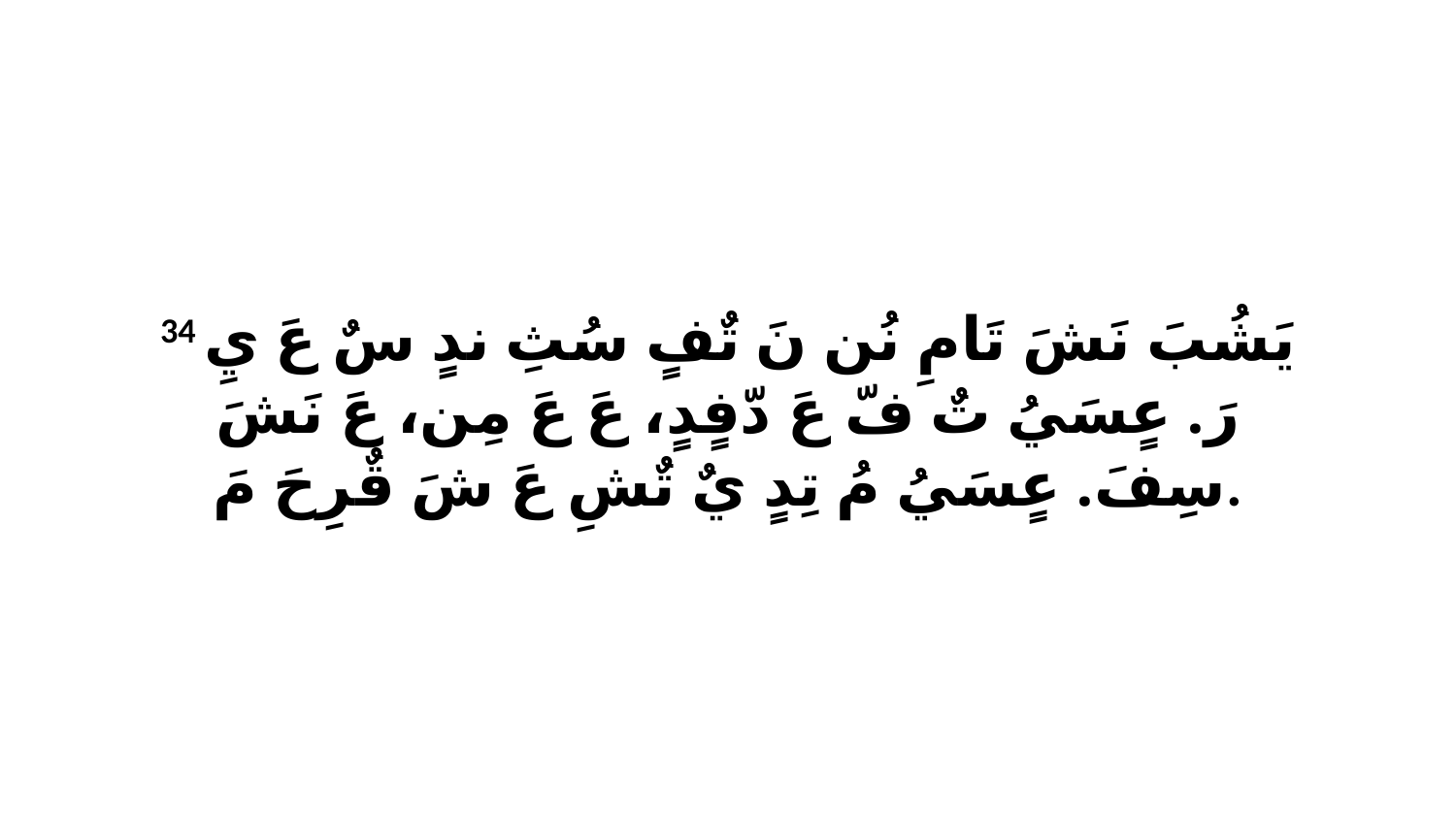

34 يَشُبَ نَشَ تَامِ نُن نَ تٌفٍ سُثِ ندٍ سٌ عَ يِ رَ. عٍسَيُ تٌ فّ عَ دّفٍدٍ، عَ عَ مِن، عَ نَشَ سِفَ. عٍسَيُ مُ تِدٍ يٌ تٌشِ عَ شَ قٌرِحَ مَ.